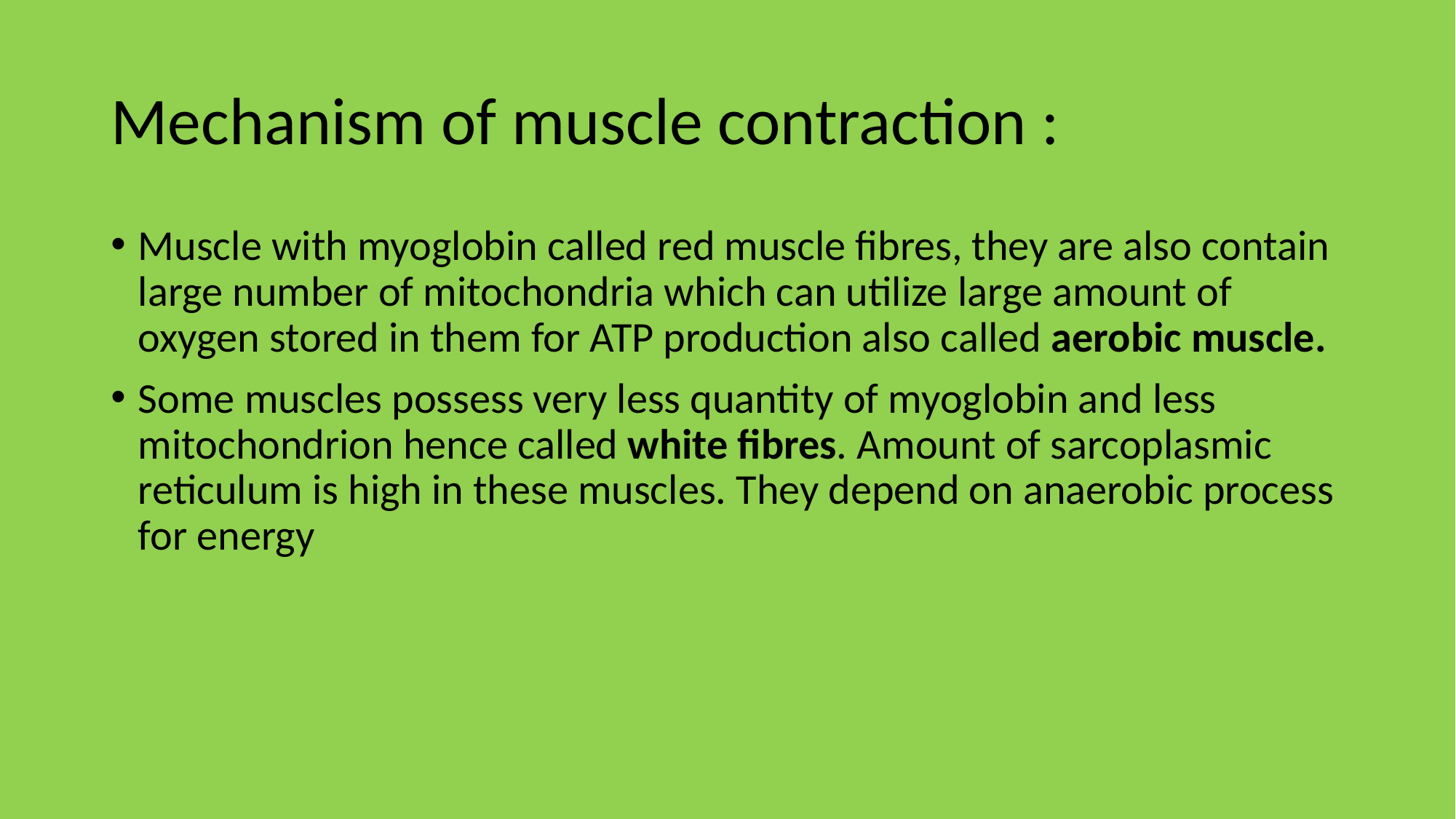

# Mechanism of muscle contraction :
Muscle with myoglobin called red muscle fibres, they are also contain large number of mitochondria which can utilize large amount of oxygen stored in them for ATP production also called aerobic muscle.
Some muscles possess very less quantity of myoglobin and less mitochondrion hence called white fibres. Amount of sarcoplasmic reticulum is high in these muscles. They depend on anaerobic process for energy